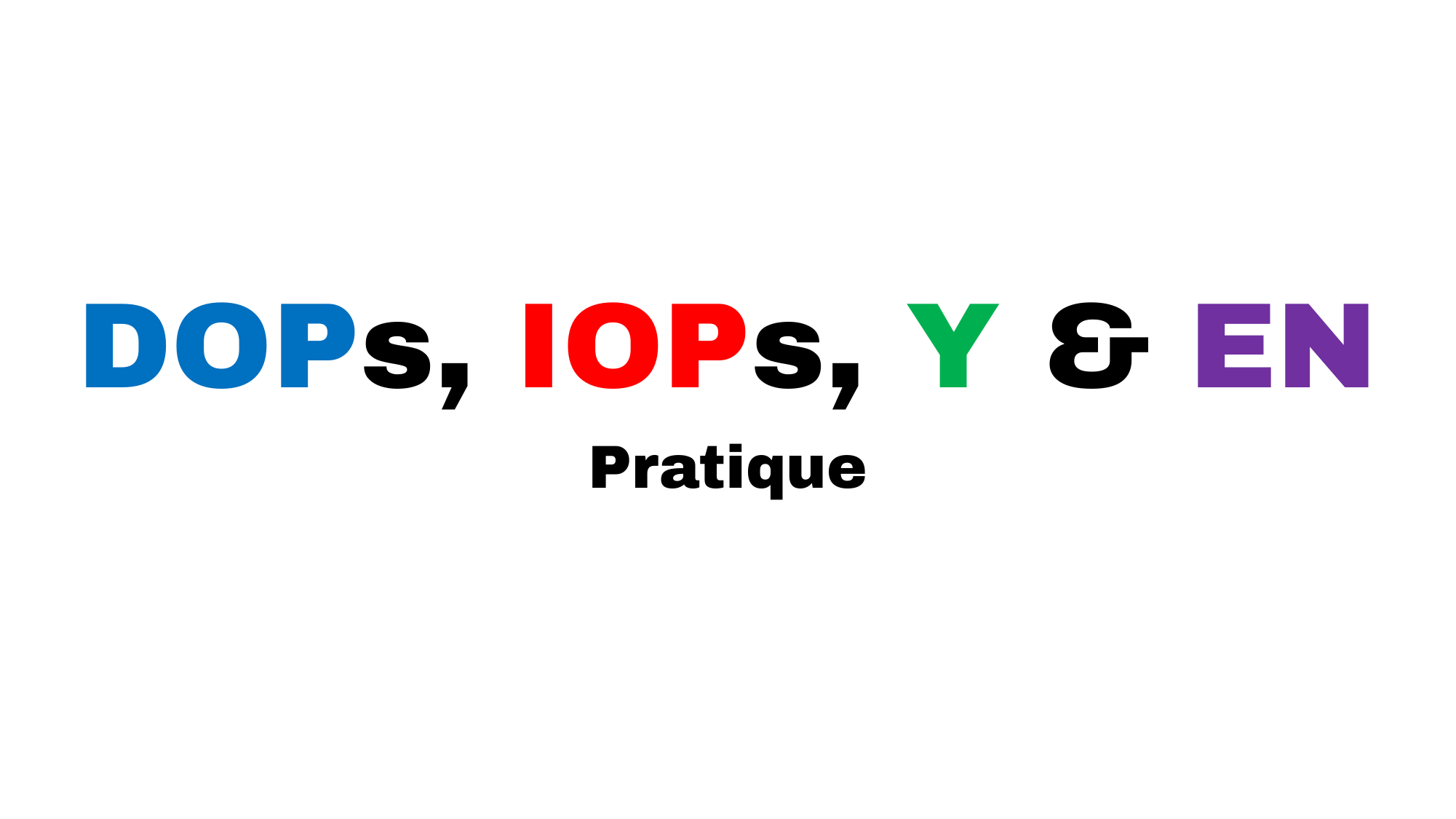

# DOPs, IOPs, Y & EN
Pratique